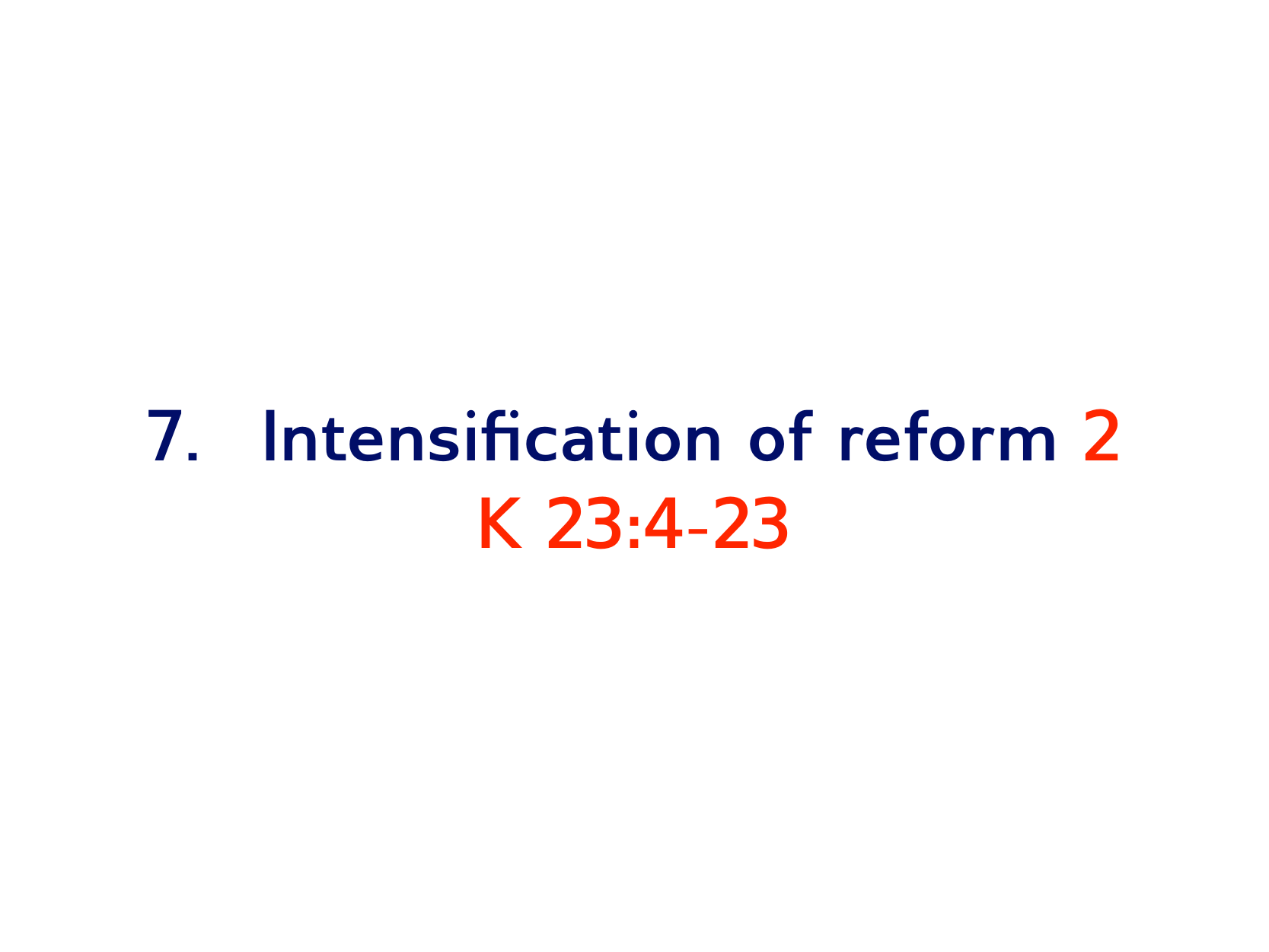

# 7.	Intensification of reform 2 K 23:4-23